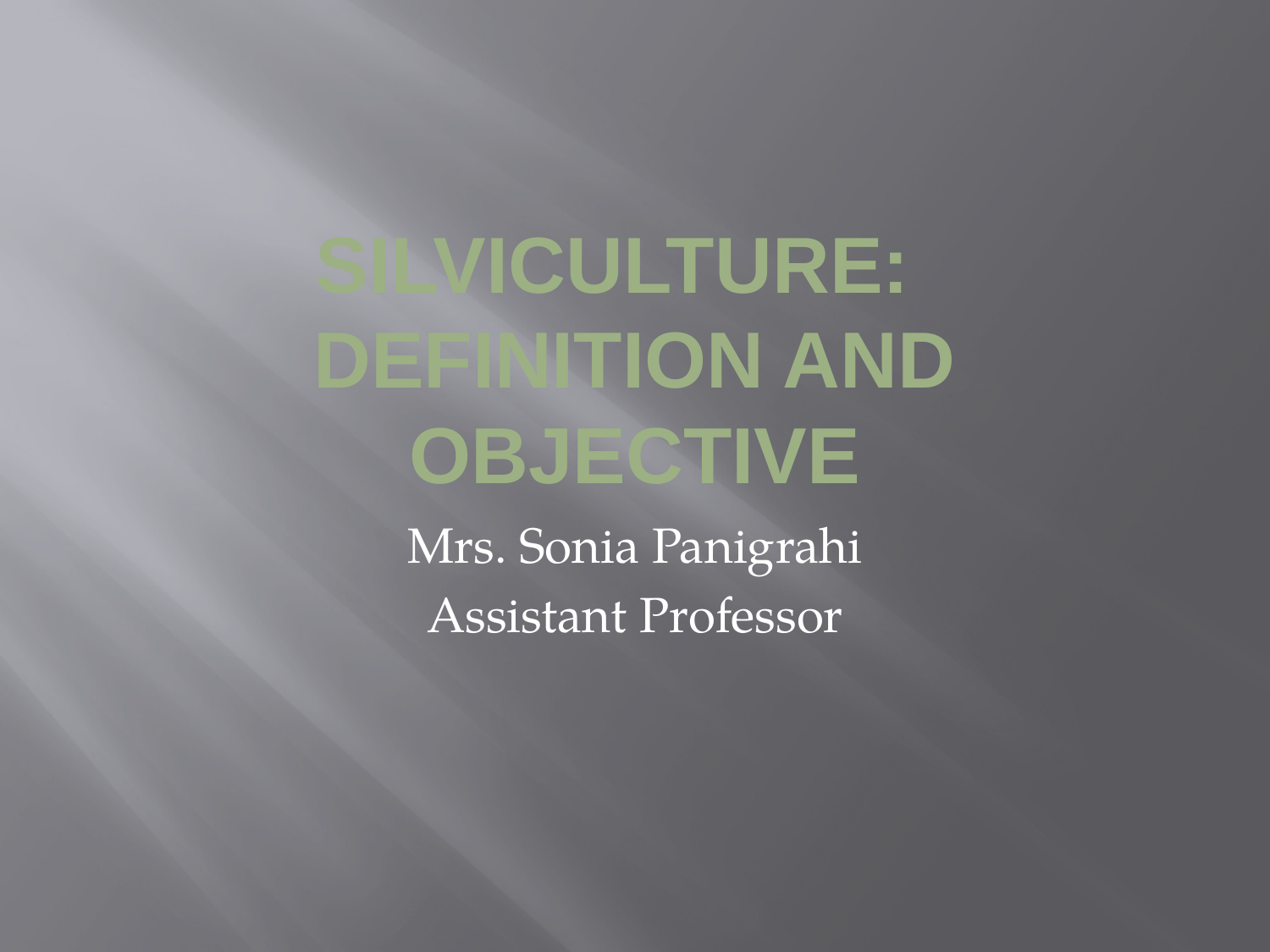

# Silviculture:   Definition and objective
Mrs. Sonia Panigrahi
Assistant Professor